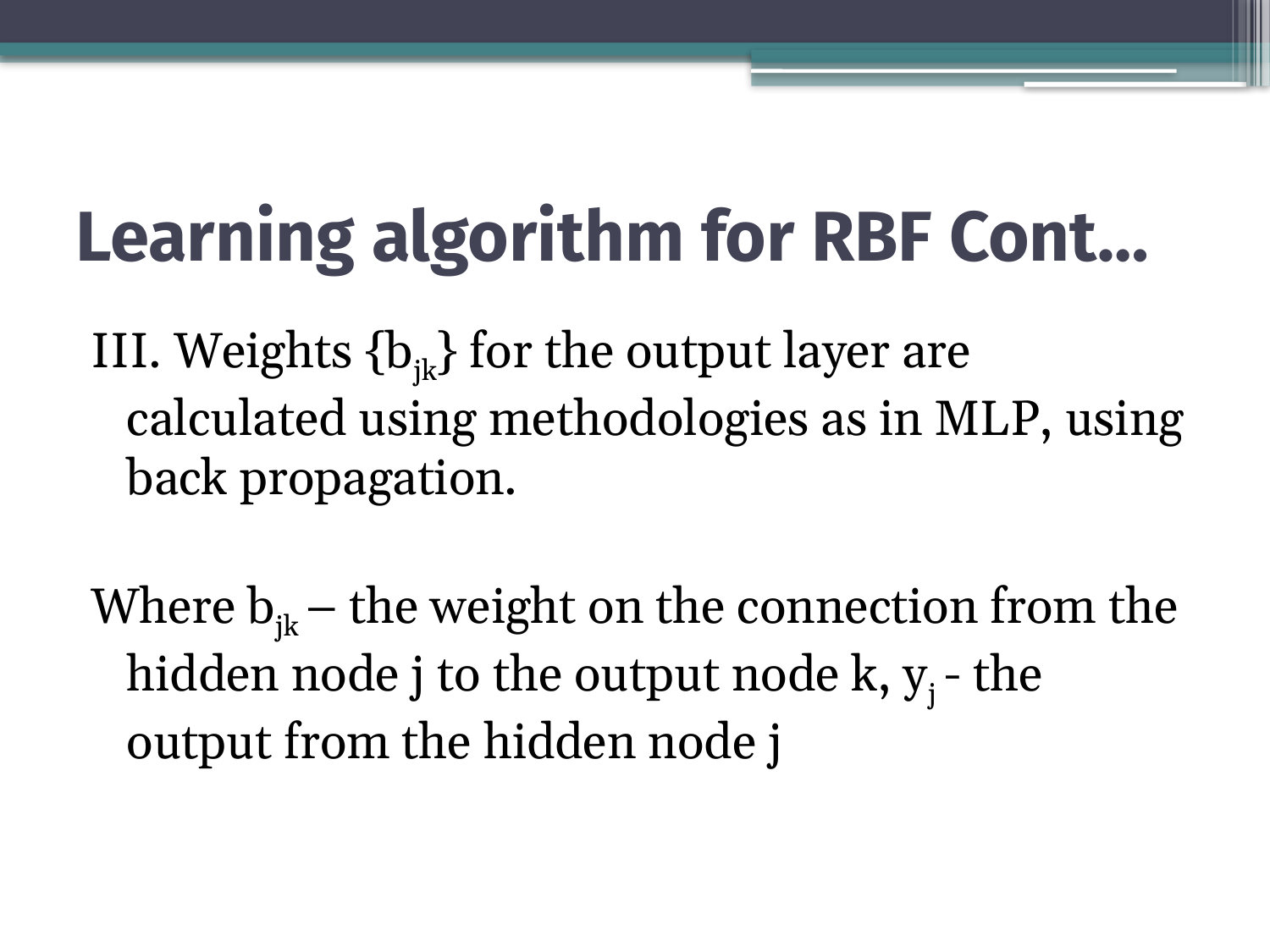

# Learning algorithm for RBF Cont…
III. Weights {bjk} for the output layer are calculated using methodologies as in MLP, using back propagation.

Where bjk – the weight on the connection from the hidden node j to the output node k, yj - the output from the hidden node j